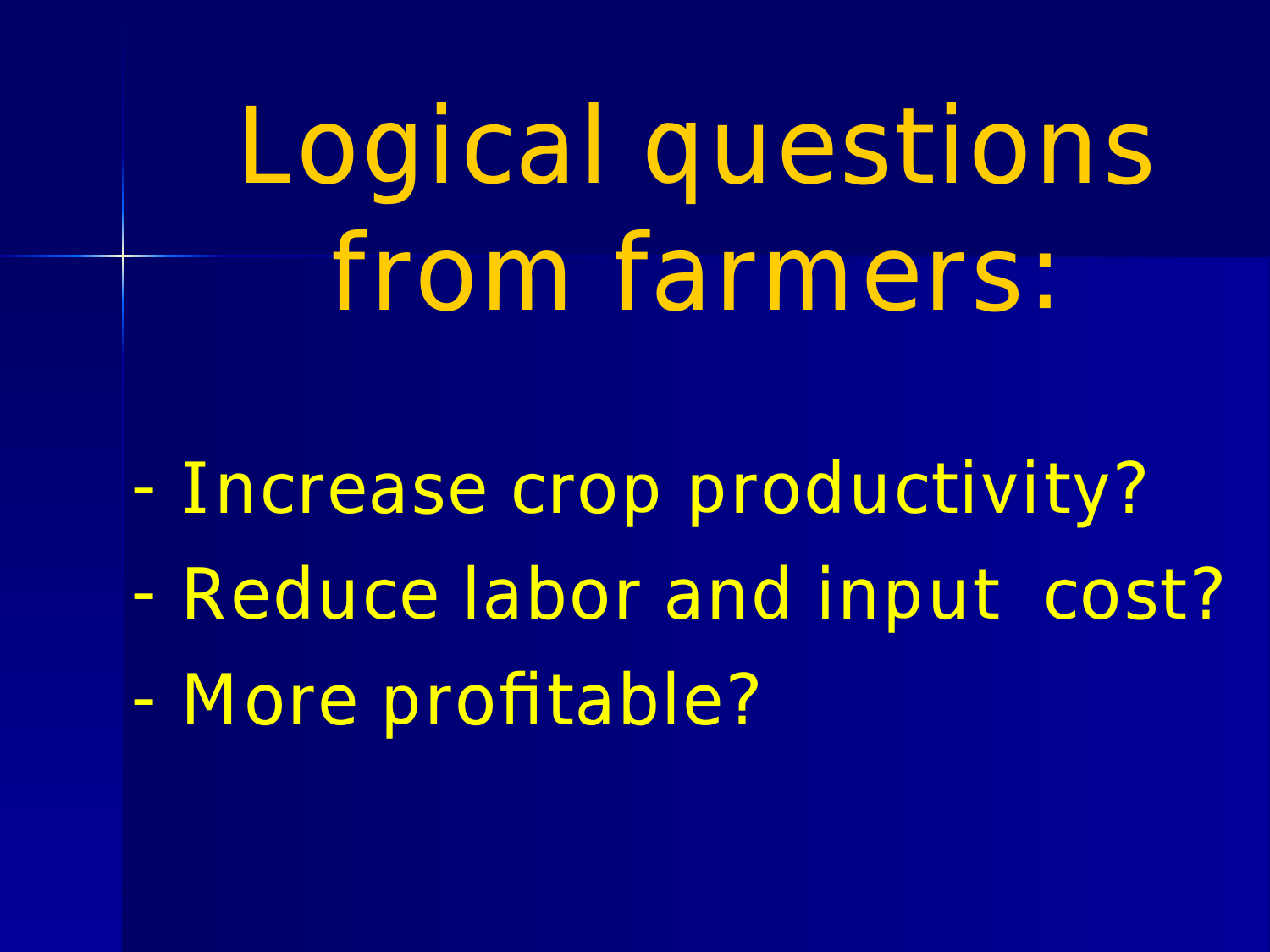

Logical questions from farmers:
- Increase crop productivity?
- Reduce labor and input  cost?
- More profitable?​